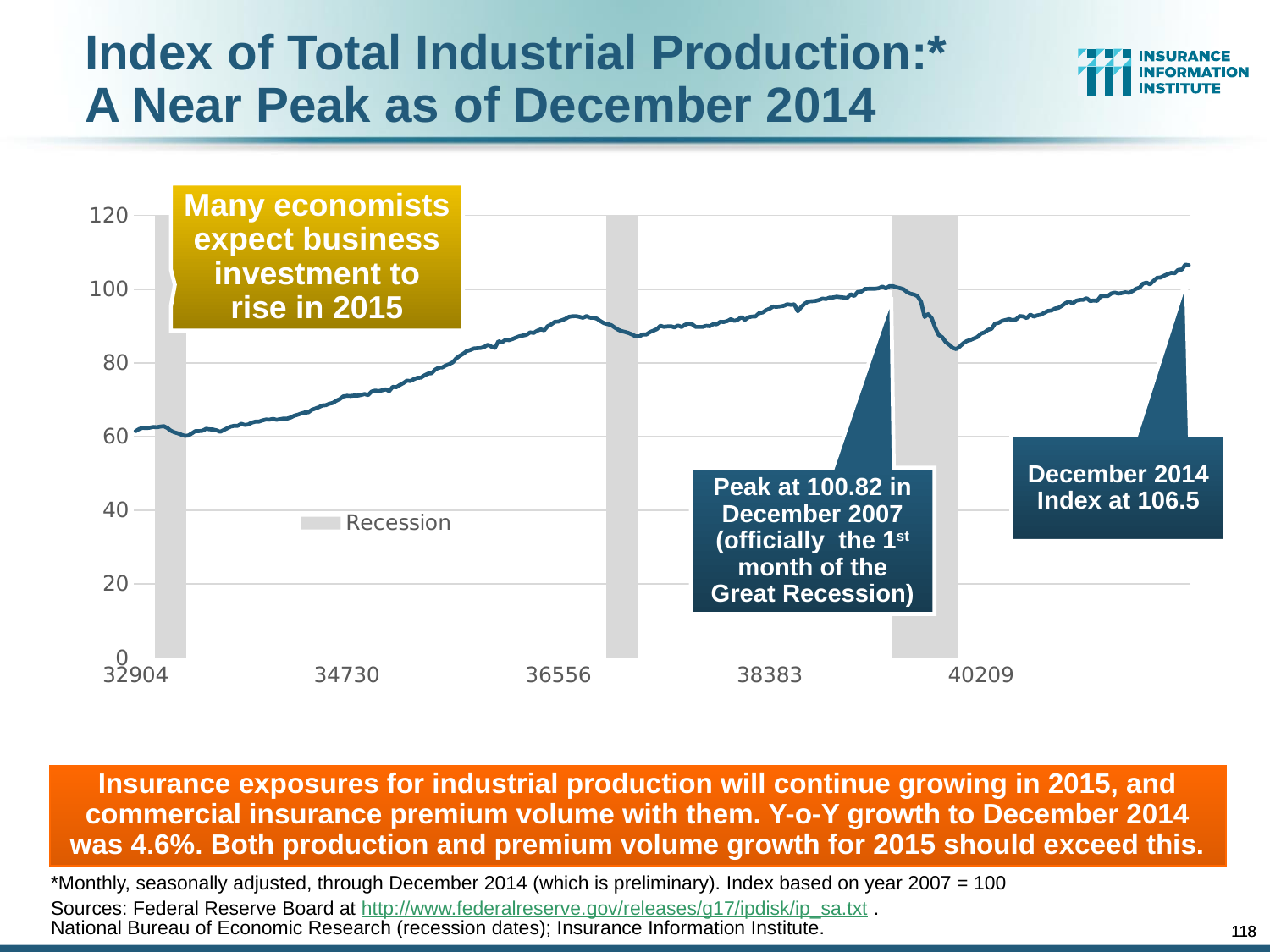

Index of Total Industrial Production:*
A Near Peak as of December 2014
Many economists expect business investment to rise in 2015

[unsupported chart]

December 2014 Index at 106.5
Peak at 100.82 in December 2007 (officially  the 1st month of the Great Recession)
Insurance exposures for industrial production will continue growing in 2015, and commercial insurance premium volume with them. Y-o-Y growth to December 2014 was 4.6%. Both production and premium volume growth for 2015 should exceed this.
*Monthly, seasonally adjusted, through December 2014 (which is preliminary). Index based on year 2007 = 100
Sources: Federal Reserve Board at http://www.federalreserve.gov/releases/g17/ipdisk/ip_sa.txt .
National Bureau of Economic Research (recession dates); Insurance Information Institute.
118
118
12/01/09 - 9pm
12/01/09 - 9pm
eSlide – P6466 – The Financial Crisis and the Future of the P/C